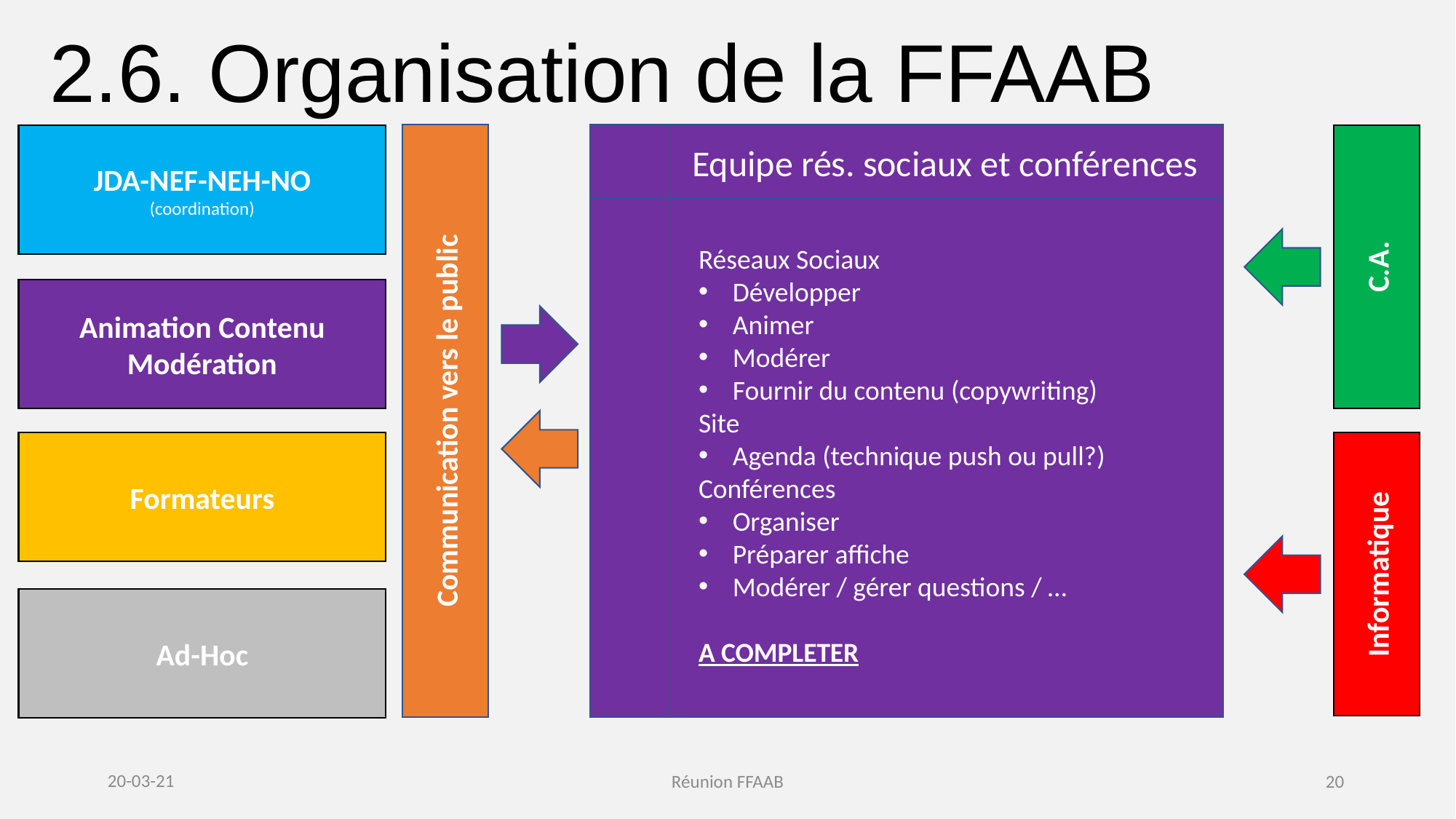

2.6. Organisation de la FFAAB
Communication vers le public

JDA-NEF-NEH-NO
(coordination)
C.A.
Equipe rés. sociaux et conférences

Réseaux Sociaux
Développer
Animer
Modérer
Fournir du contenu (copywriting)
Site
Agenda (technique push ou pull?)
Conférences
Organiser
Préparer affiche
Modérer / gérer questions / …

A COMPLETER

Animation Contenu Modération

Formateurs
Informatique

Ad-Hoc
20-03-21
Réunion FFAAB
20